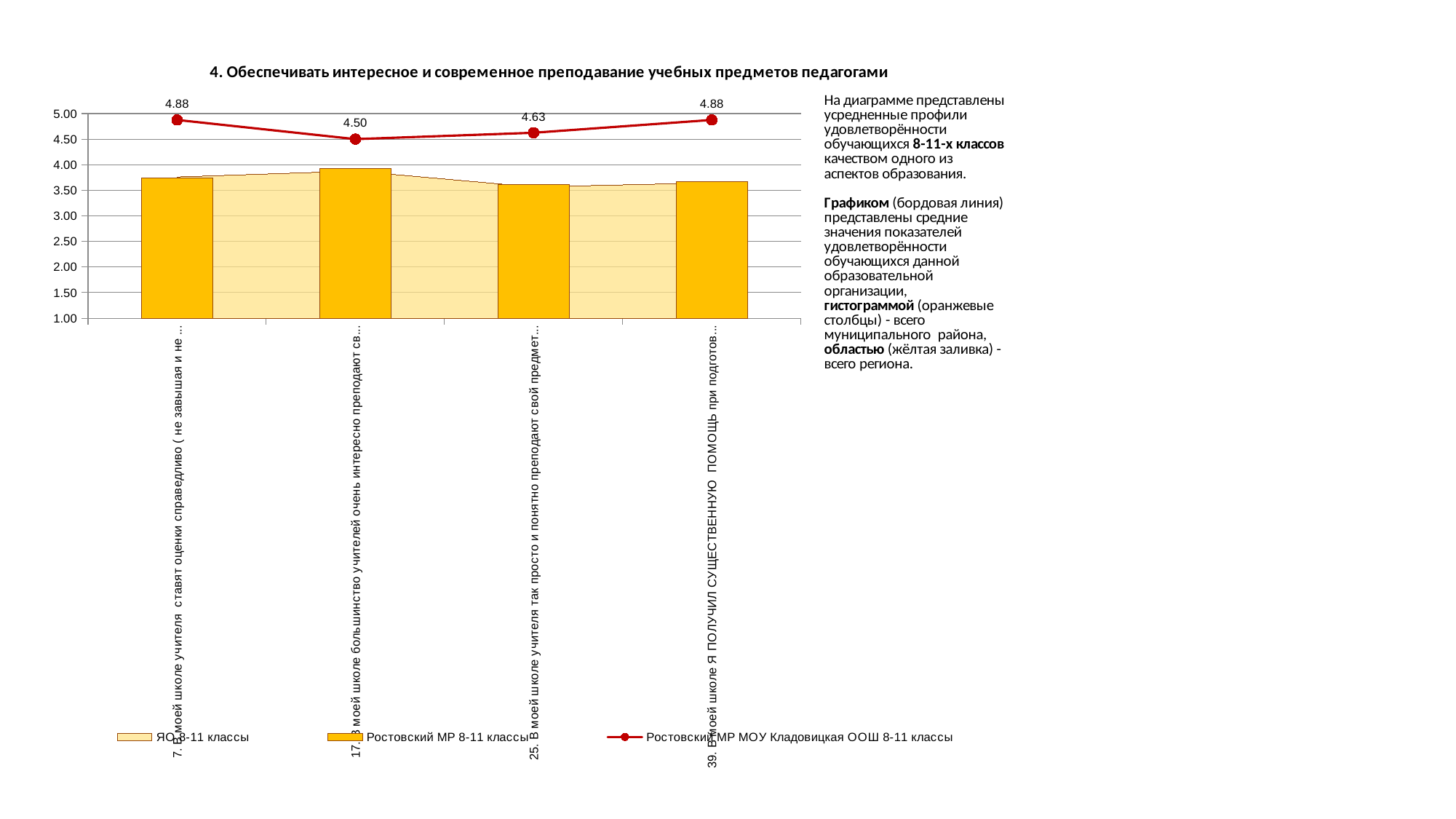

### Chart

| Category | ЯО 8-11 классы | Ростовский МР 8-11 классы | Ростовский МР МОУ Кладовицкая ООШ 8-11 классы |
|---|---|---|---|
| 7. В моей школе учителя  ставят оценки справедливо ( не завышая и не занижая) | 3.759530248582966 | 3.7344309234073014 | 4.875 |
| 17. В моей школе большинство учителей очень интересно преподают свой предмет | 3.875263957322269 | 3.926270579813887 | 4.5 |
| 25. В моей школе учителя так просто и понятно преподают свой предмет, что каждый способен его усвоить | 3.5653687993183416 | 3.618468146027201 | 4.625 |
| 39. В моей школе Я ПОЛУЧИЛ СУЩЕСТВЕННУЮ  ПОМОЩЬ при подготовке к ЕГЭ (ОГЭ) | 3.6440929129774386 | 3.6721546170365067 | 4.875 |